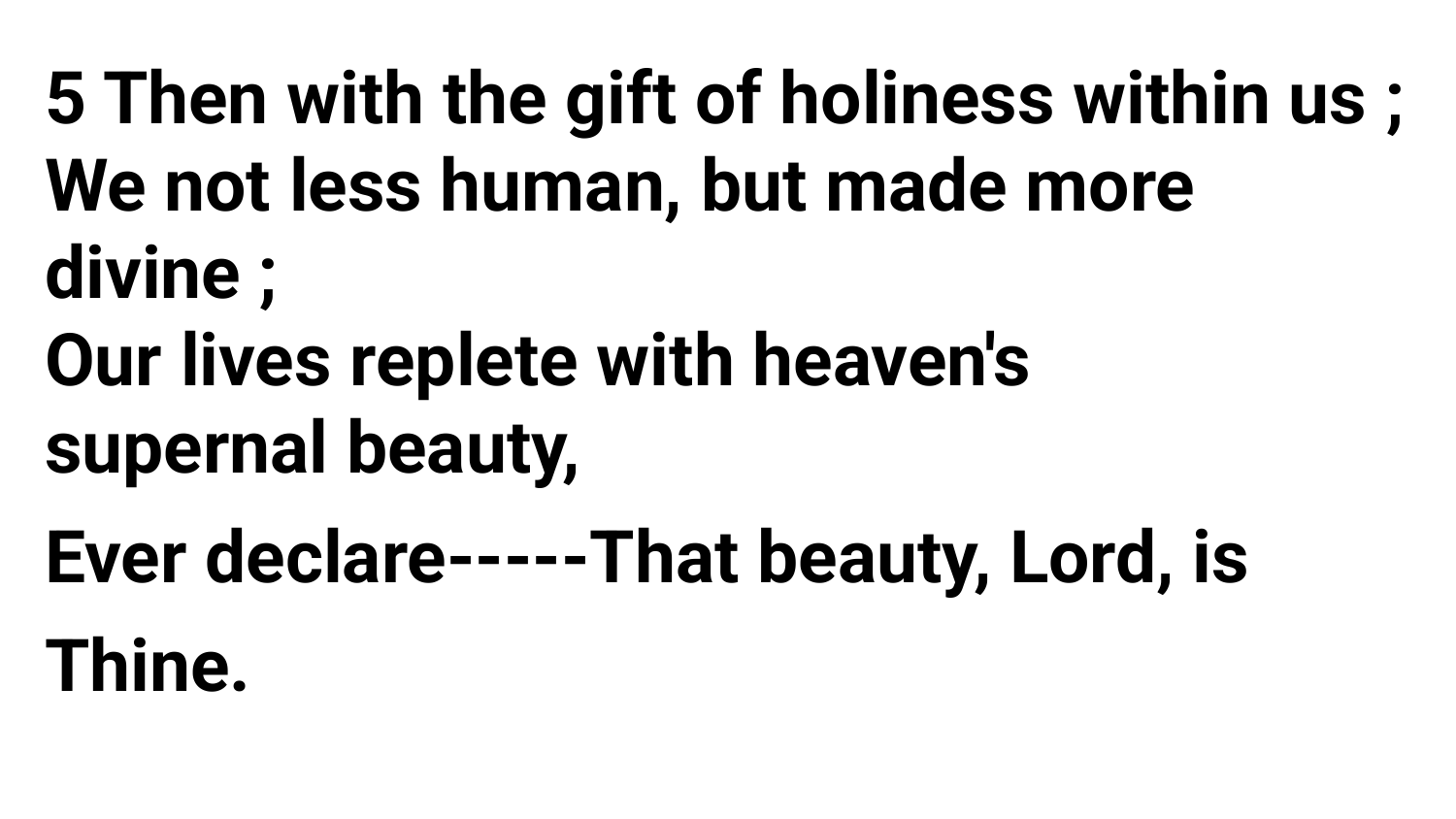

5 Then with the gift of holiness within us ;
We not less human, but made more divine ;
Our lives replete with heaven's
supernal beauty,
Ever declare-----That beauty, Lord, is Thine.